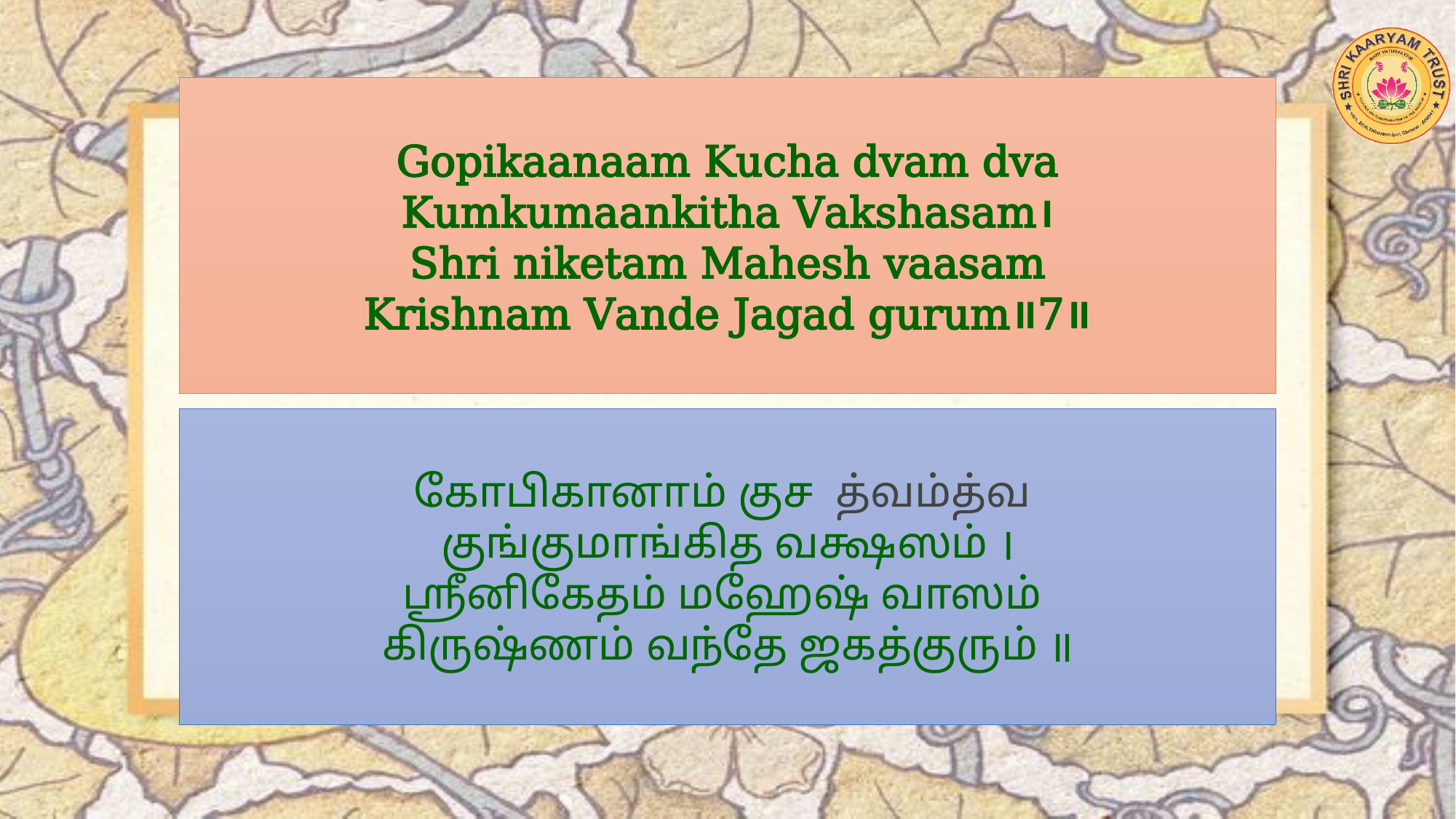

Gopikaanaam Kucha dvam dva
Kumkumaankitha Vakshasam।
Shri niketam Mahesh vaasam
Krishnam Vande Jagad gurum॥7॥

கோபிகானாம் குச  த்வம்த்வ
குங்குமாங்கித வக்ஷஸம் ।
ஶ்ரீனிகேதம் மஹேஷ் வாஸம்
கிருஷ்ணம் வந்தே ஜகத்குரும் ॥